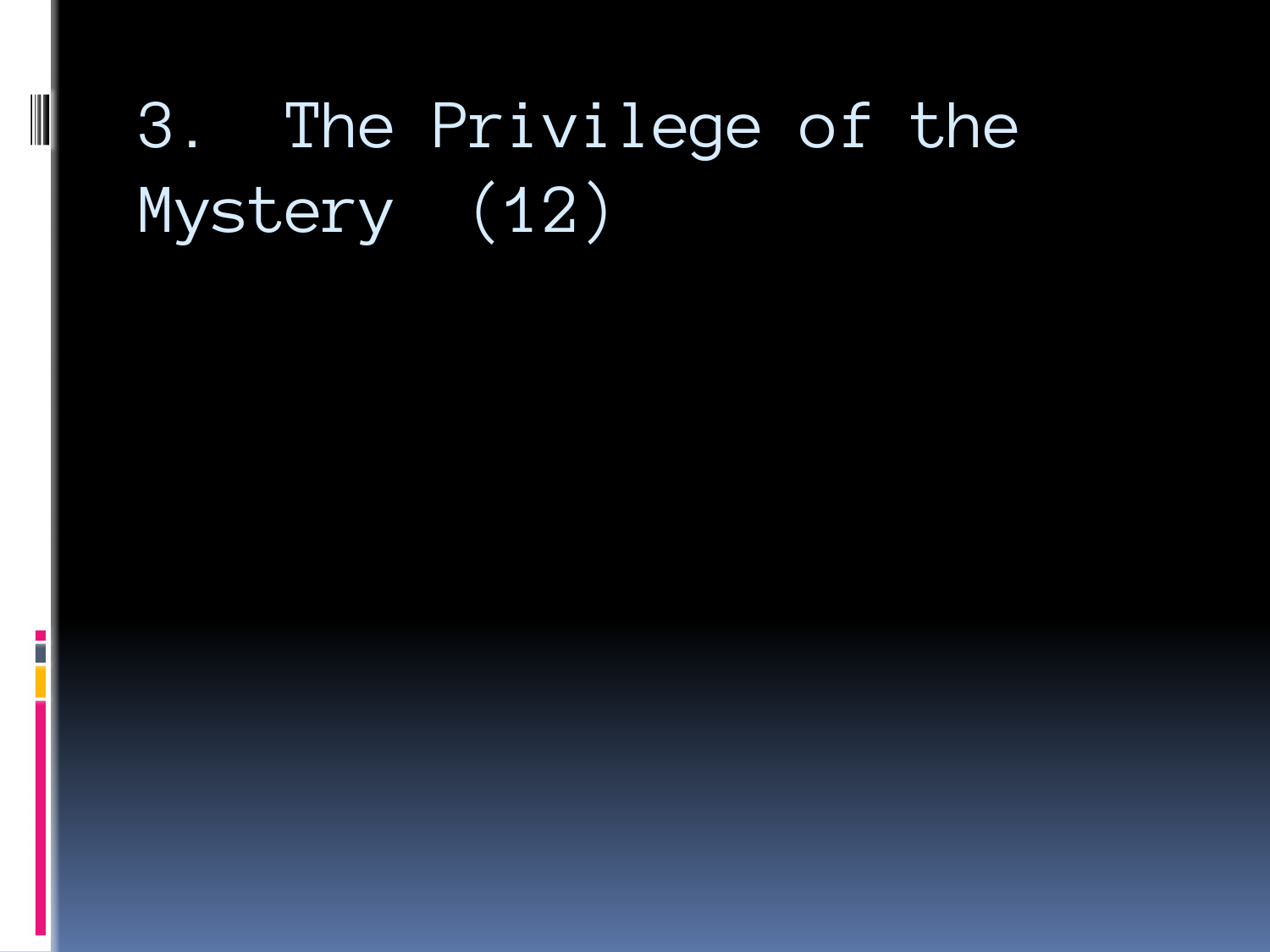

# 3.  The Privilege of the Mystery  (12)